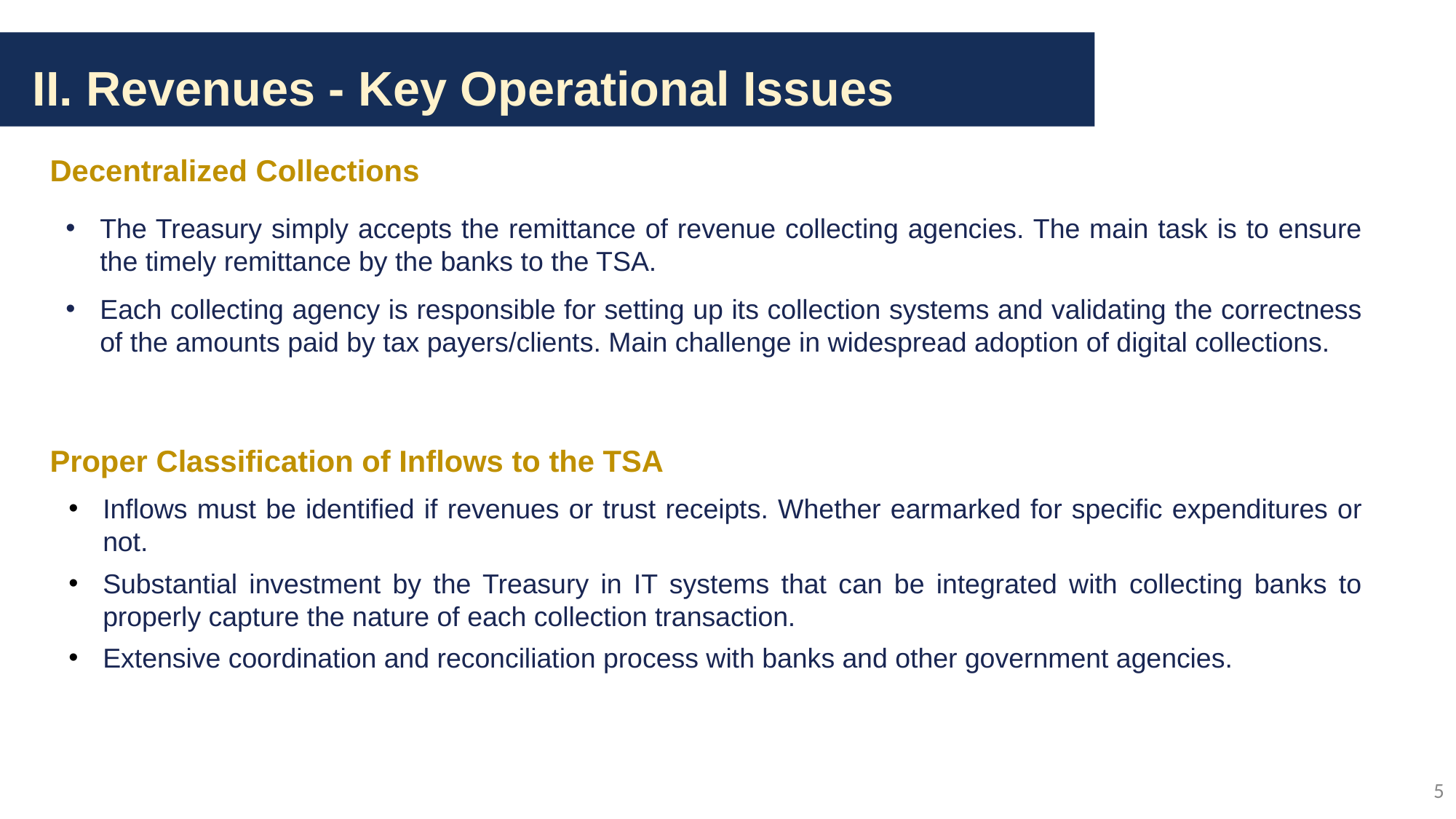

II. Revenues - Key Operational Issues
Decentralized Collections

The Treasury simply accepts the remittance of revenue collecting agencies. The main task is to ensure the timely remittance by the banks to the TSA.
Each collecting agency is responsible for setting up its collection systems and validating the correctness of the amounts paid by tax payers/clients. Main challenge in widespread adoption of digital collections.

Proper Classification of Inflows to the TSA
Inflows must be identified if revenues or trust receipts. Whether earmarked for specific expenditures or not.
Substantial investment by the Treasury in IT systems that can be integrated with collecting banks to properly capture the nature of each collection transaction.
Extensive coordination and reconciliation process with banks and other government agencies.
5